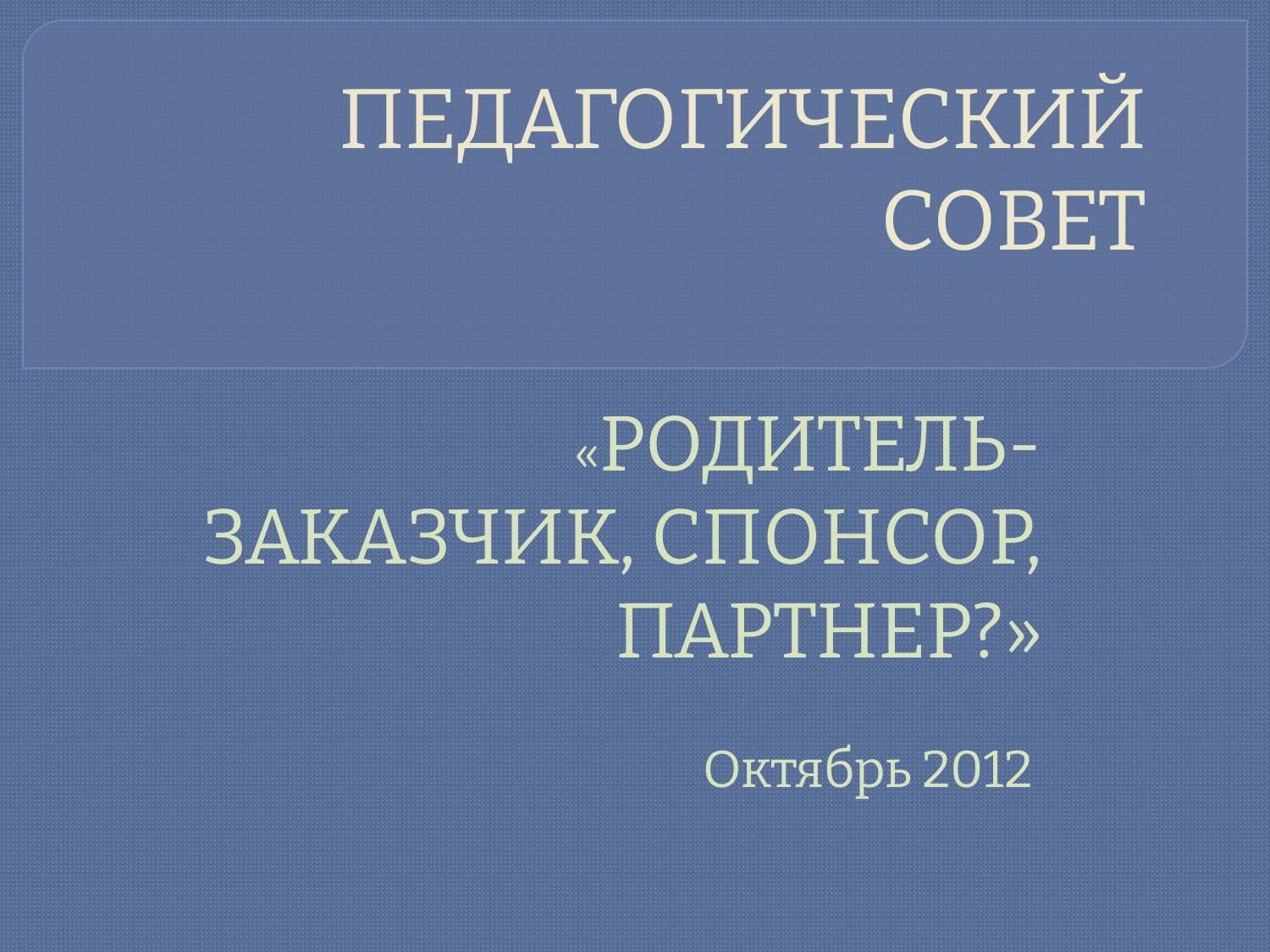

# ПЕДАГОГИЧЕСКИЙ СОВЕТ
«РОДИТЕЛЬ- ЗАКАЗЧИК, СПОНСОР, ПАРТНЕР?»

Октябрь 2012